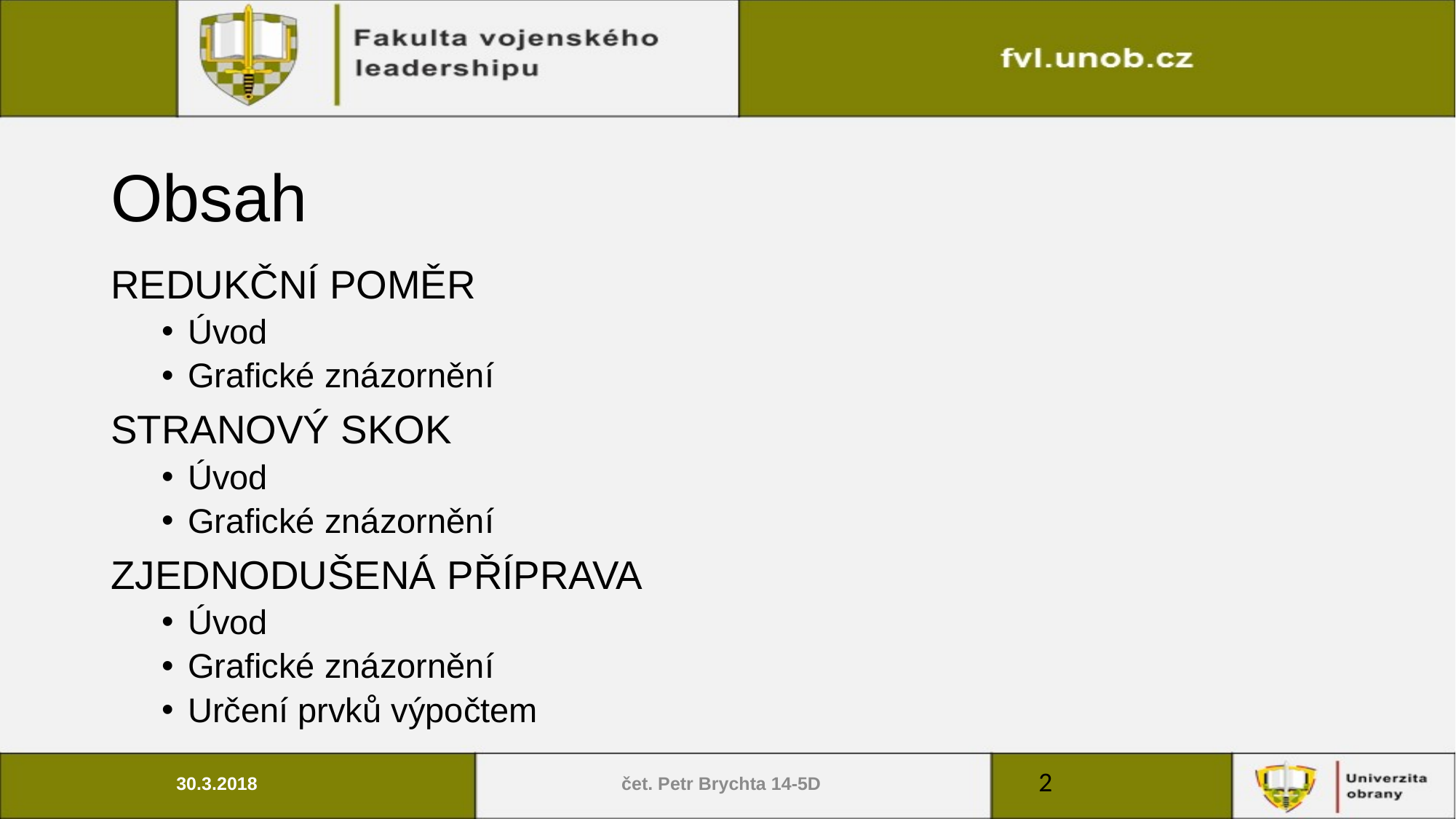

# Obsah
REDUKČNÍ POMĚR
Úvod
Grafické znázornění
STRANOVÝ SKOK
Úvod
Grafické znázornění
ZJEDNODUŠENÁ PŘÍPRAVA
Úvod
Grafické znázornění
Určení prvků výpočtem

2
30.3.2018
čet. Petr Brychta 14-5D